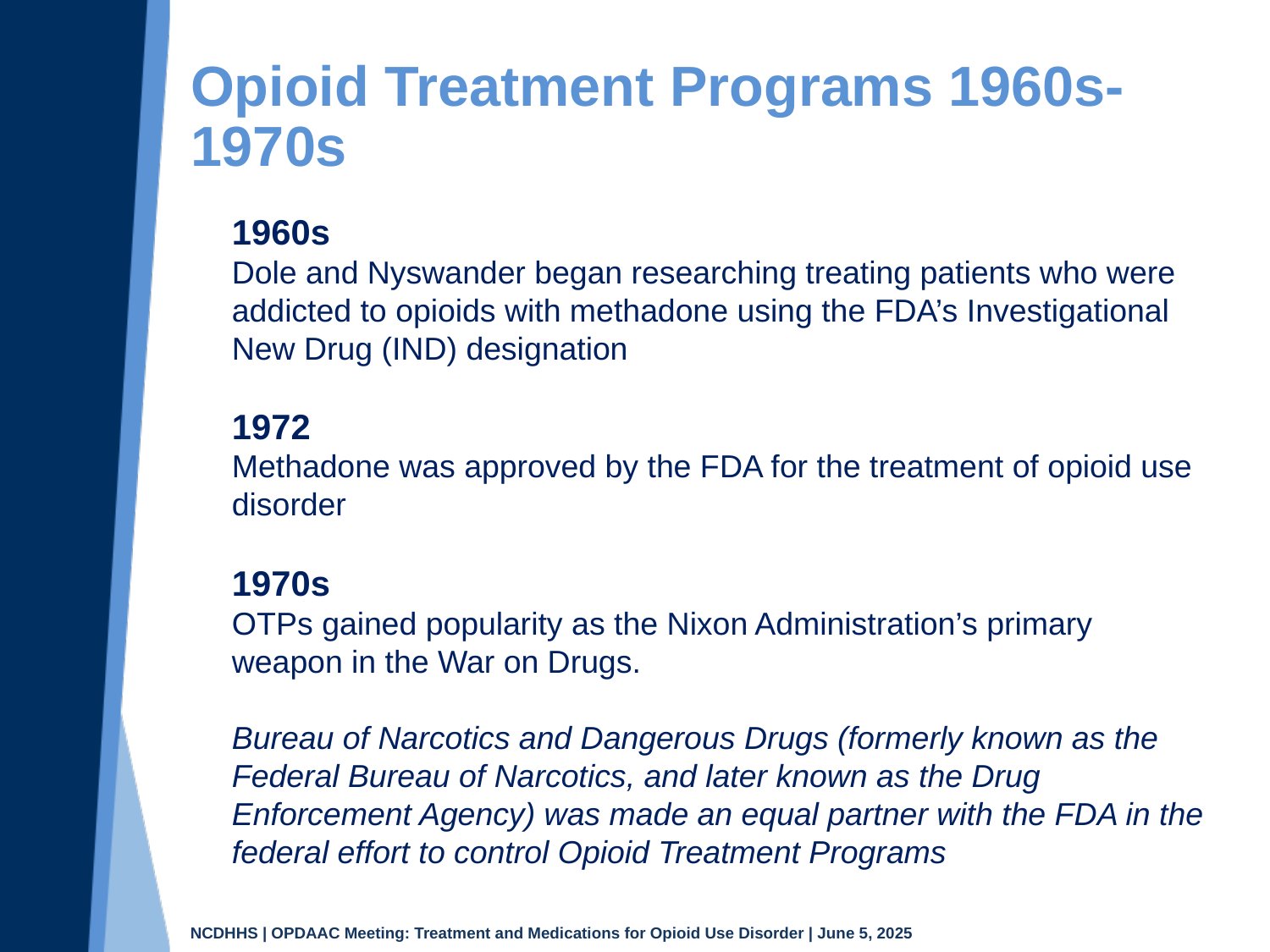

# Opioid Treatment Programs 1960s-1970s

1960s
Dole and Nyswander began researching treating patients who were addicted to opioids with methadone using the FDA’s Investigational New Drug (IND) designation

1972
Methadone was approved by the FDA for the treatment of opioid use disorder

1970s
OTPs gained popularity as the Nixon Administration’s primary weapon in the War on Drugs.

Bureau of Narcotics and Dangerous Drugs (formerly known as the Federal Bureau of Narcotics, and later known as the Drug Enforcement Agency) was made an equal partner with the FDA in the federal effort to control Opioid Treatment Programs